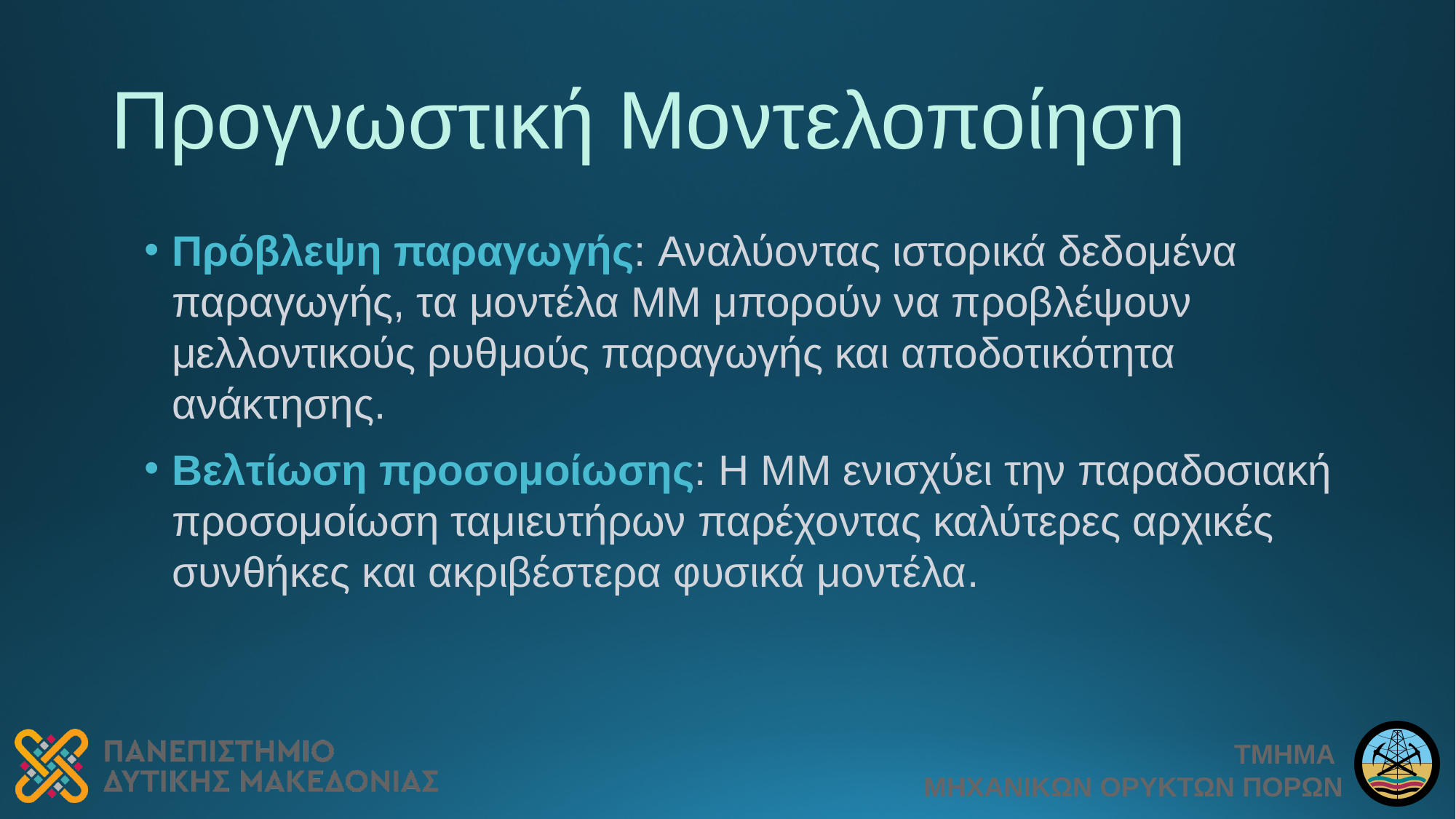

# Προγνωστική Μοντελοποίηση
Πρόβλεψη παραγωγής: Αναλύοντας ιστορικά δεδομένα παραγωγής, τα μοντέλα ΜΜ μπορούν να προβλέψουν μελλοντικούς ρυθμούς παραγωγής και αποδοτικότητα ανάκτησης.
Βελτίωση προσομοίωσης: Η ΜΜ ενισχύει την παραδοσιακή προσομοίωση ταμιευτήρων παρέχοντας καλύτερες αρχικές συνθήκες και ακριβέστερα φυσικά μοντέλα.